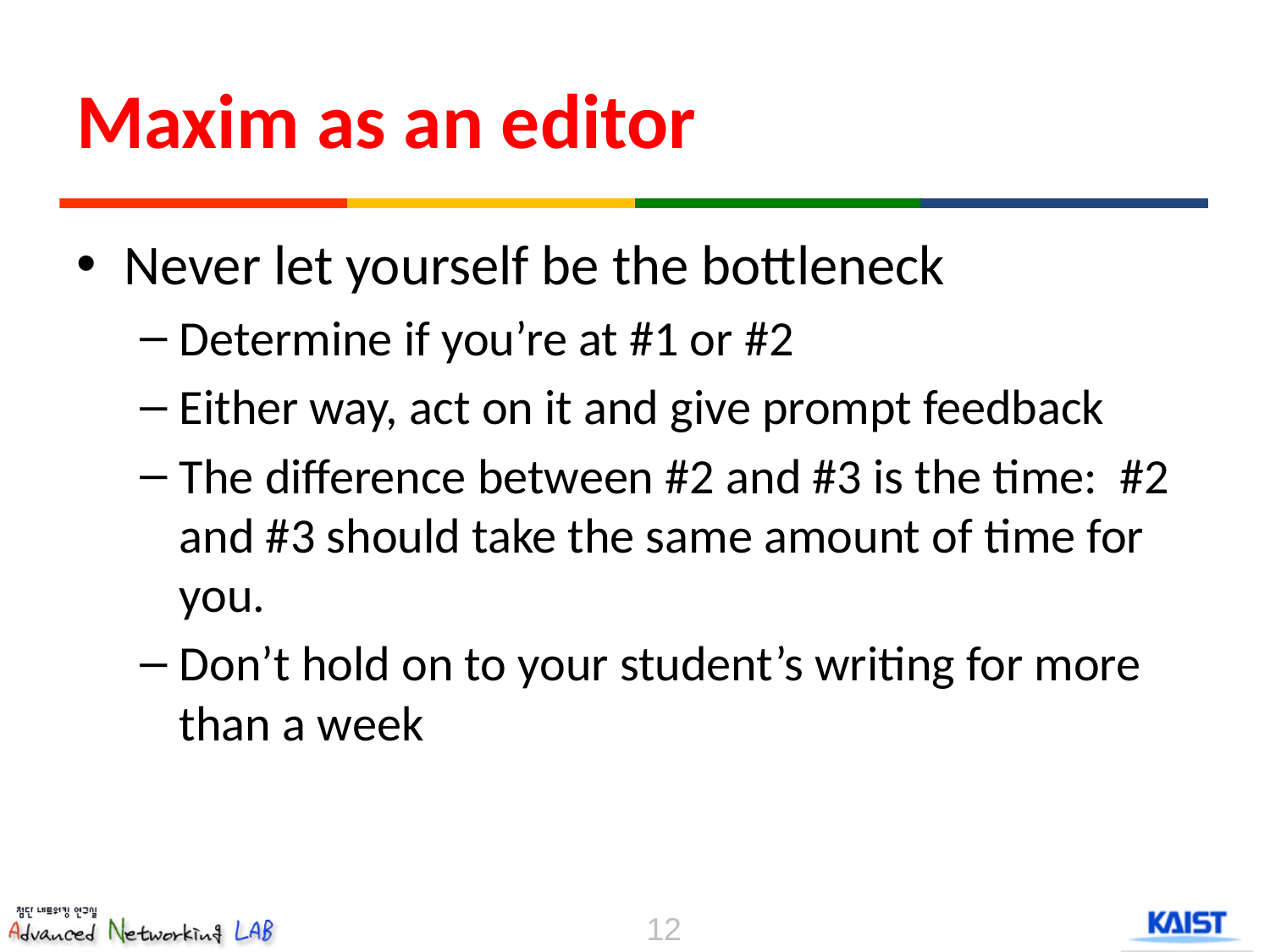

# Maxim as an editor
Never let yourself be the bottleneck
Determine if you’re at #1 or #2
Either way, act on it and give prompt feedback
The difference between #2 and #3 is the time:  #2 and #3 should take the same amount of time for you.
Don’t hold on to your student’s writing for more than a week

12